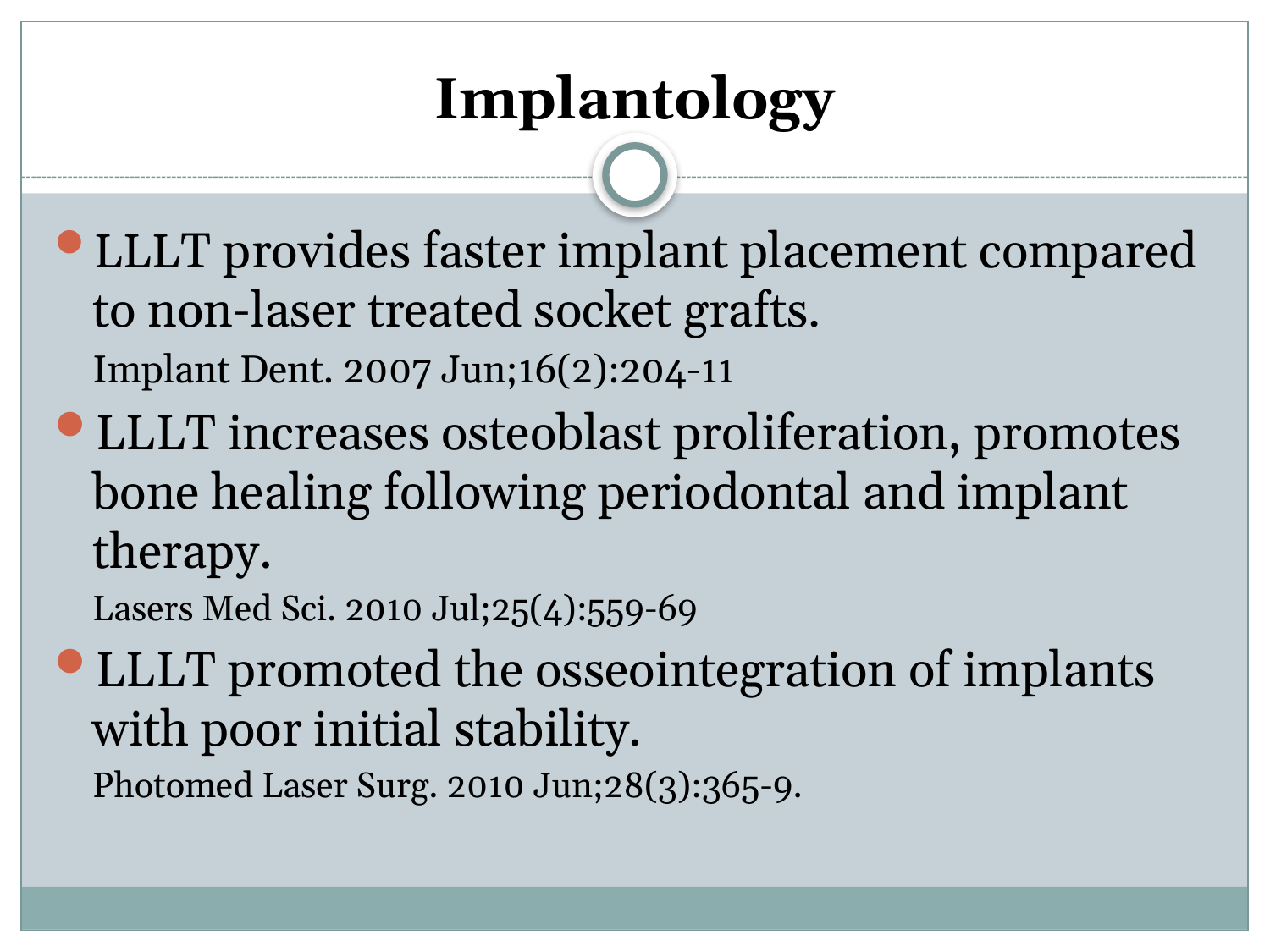

# Implantology
LLLT provides faster implant placement compared to non-laser treated socket grafts.
	Implant Dent. 2007 Jun;16(2):204-11
LLLT increases osteoblast proliferation, promotes bone healing following periodontal and implant therapy.
	Lasers Med Sci. 2010 Jul;25(4):559-69
LLLT promoted the osseointegration of implants with poor initial stability.
	Photomed Laser Surg. 2010 Jun;28(3):365-9.